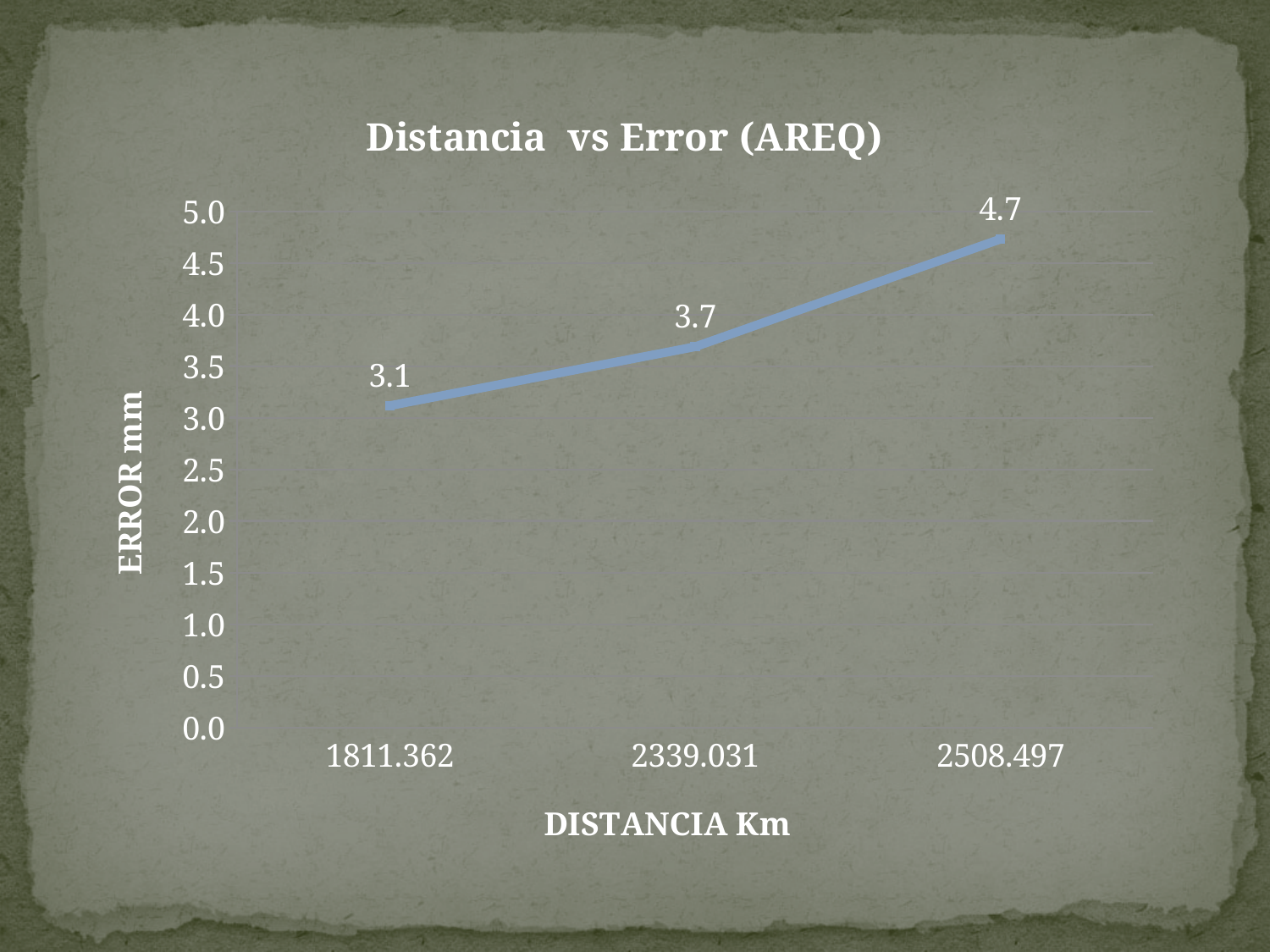

### Chart: Distancia  vs Error (AREQ)

| Category |  |
|---|---|
| 1811.3619999999999 | 3.116068442499157 |
| 2339.0309999999999 | 3.686569386014813 |
| 2508.4969999999998 | 4.728689716246567 |